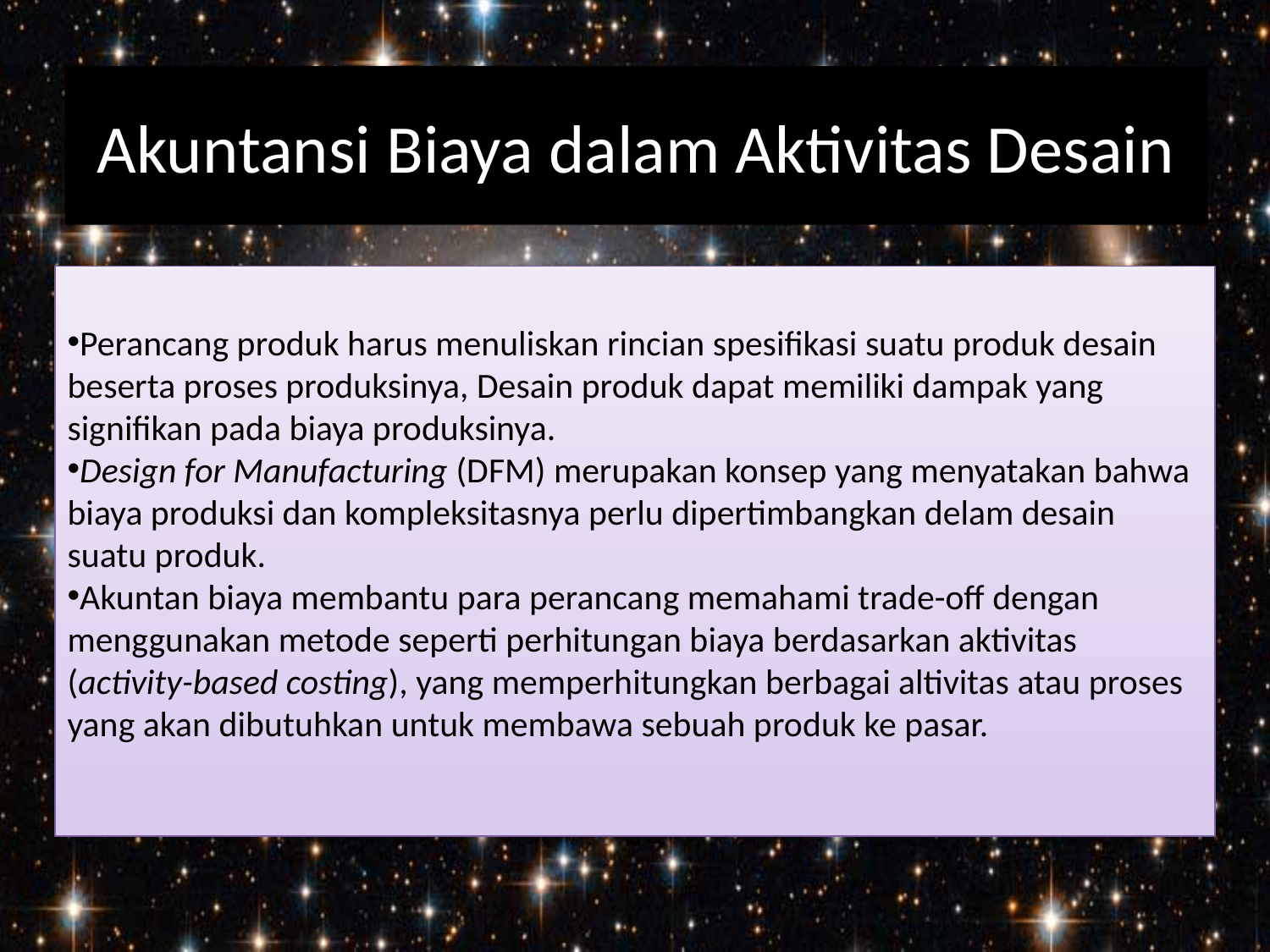

# Akuntansi Biaya dalam Aktivitas Desain
Perancang produk harus menuliskan rincian spesifikasi suatu produk desain beserta proses produksinya, Desain produk dapat memiliki dampak yang signifikan pada biaya produksinya.
Design for Manufacturing (DFM) merupakan konsep yang menyatakan bahwa biaya produksi dan kompleksitasnya perlu dipertimbangkan delam desain suatu produk.
Akuntan biaya membantu para perancang memahami trade-off dengan menggunakan metode seperti perhitungan biaya berdasarkan aktivitas (activity-based costing), yang memperhitungkan berbagai altivitas atau proses yang akan dibutuhkan untuk membawa sebuah produk ke pasar.